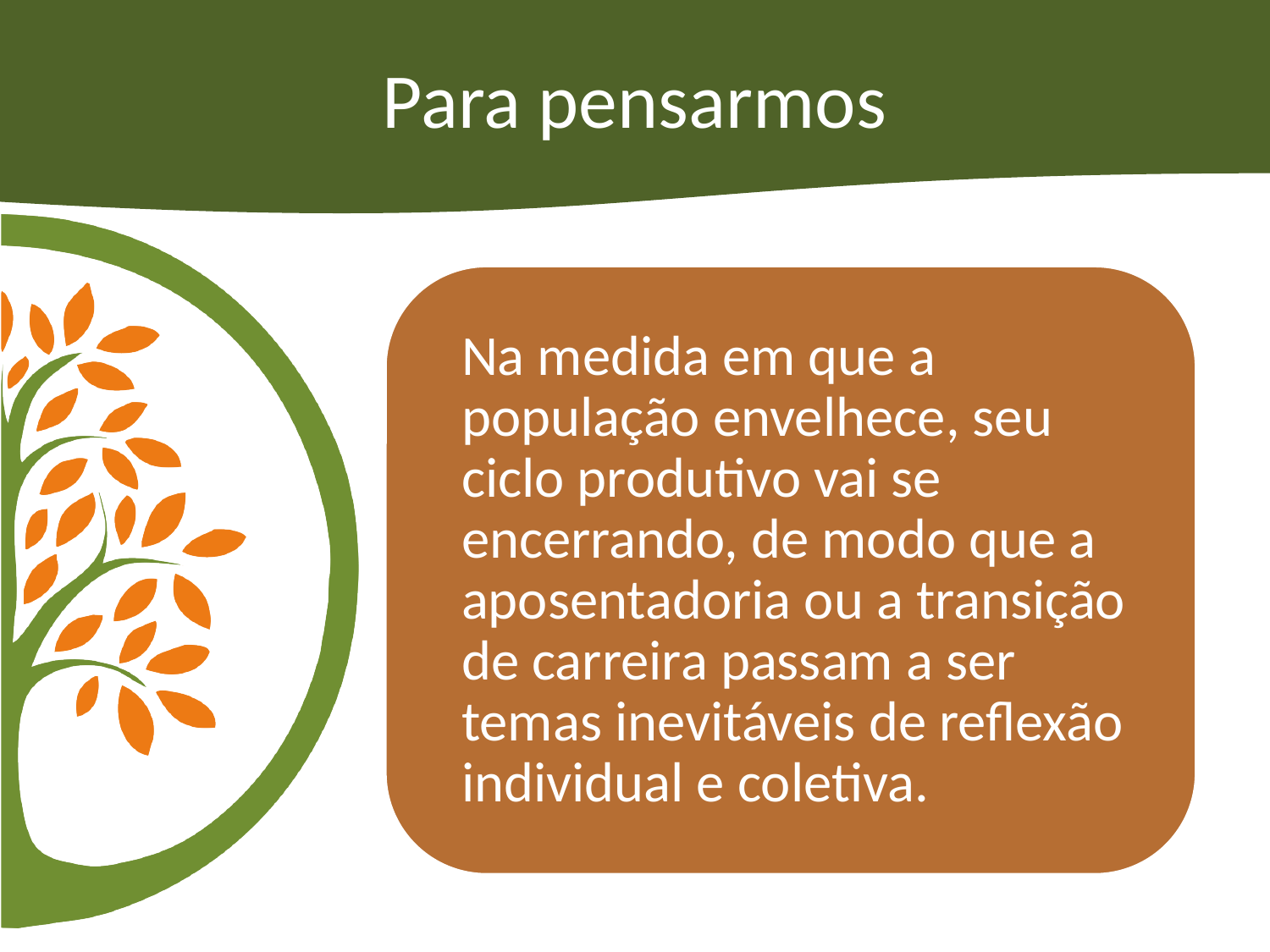

# Para pensarmos
Na medida em que a população envelhece, seu ciclo produtivo vai se encerrando, de modo que a aposentadoria ou a transição de carreira passam a ser temas inevitáveis de reflexão individual e coletiva.